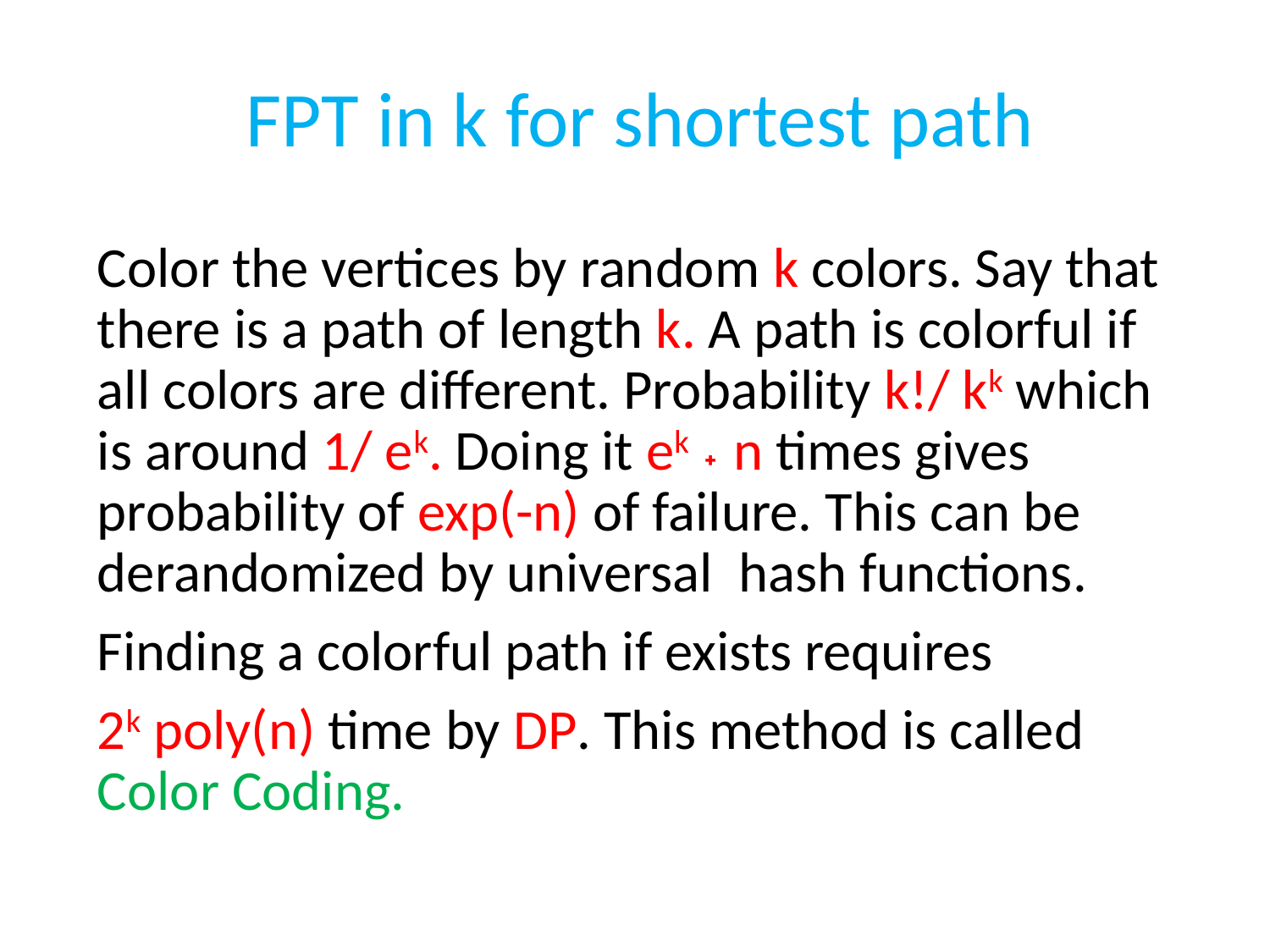

# FPT in k for shortest path
Color the vertices by random k colors. Say that there is a path of length k. A path is colorful if all colors are different. Probability k!/ kk which is around 1/ ek. Doing it ek ˖ n times gives probability of exp(-n) of failure. This can be derandomized by universal  hash functions.
Finding a colorful path if exists requires
2k poly(n) time by DP. This method is called Color Coding.